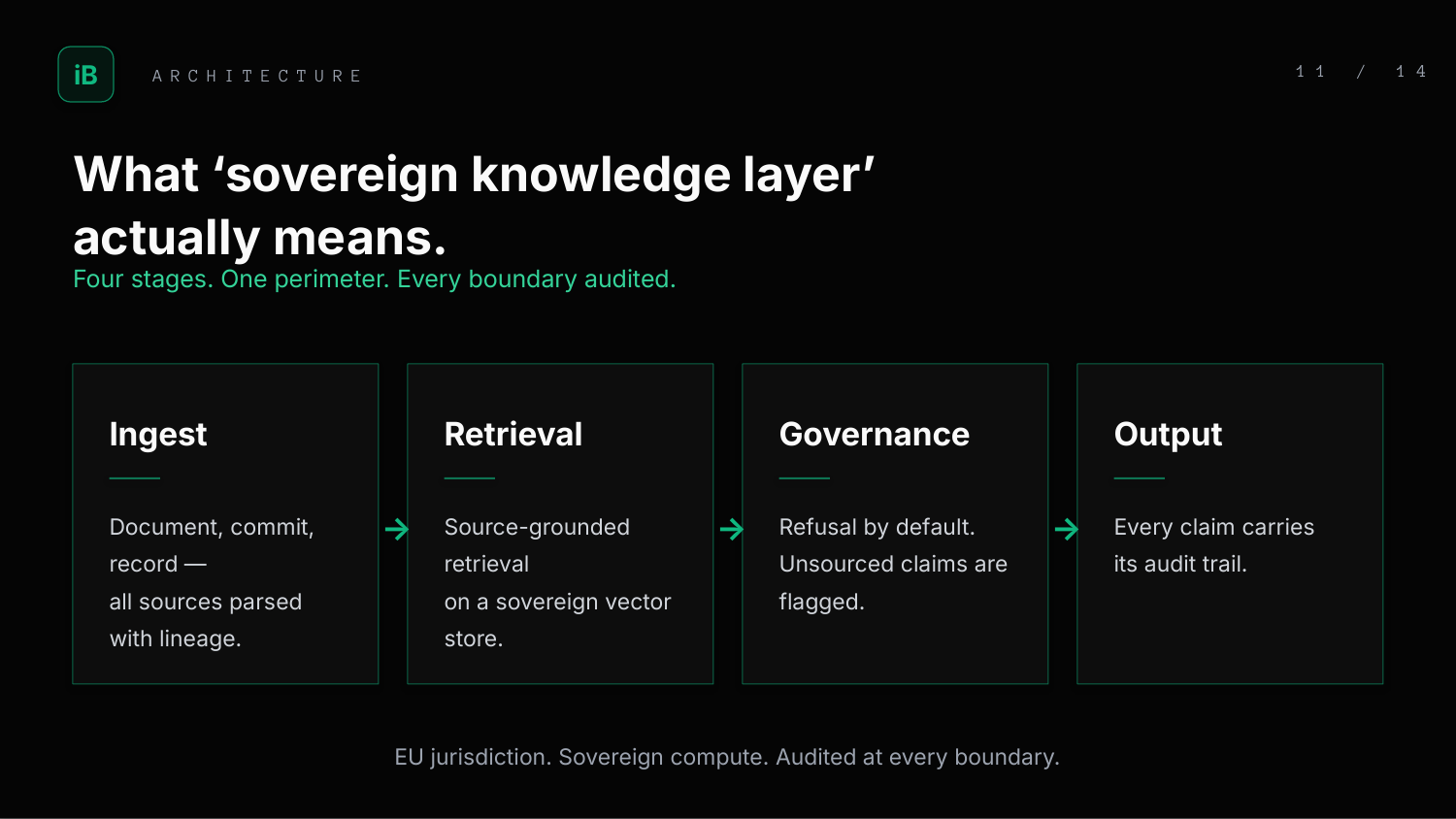

iB
11 / 14
ARCHITECTURE
What ‘sovereign knowledge layer’
actually means.
Four stages. One perimeter. Every boundary audited.

Ingest
Retrieval
Governance
Output

Document, commit, record —
all sources parsed with lineage.
→
Source-grounded retrieval
on a sovereign vector store.
→
Refusal by default.
Unsourced claims are flagged.
→
Every claim carries
its audit trail.
EU jurisdiction. Sovereign compute. Audited at every boundary.